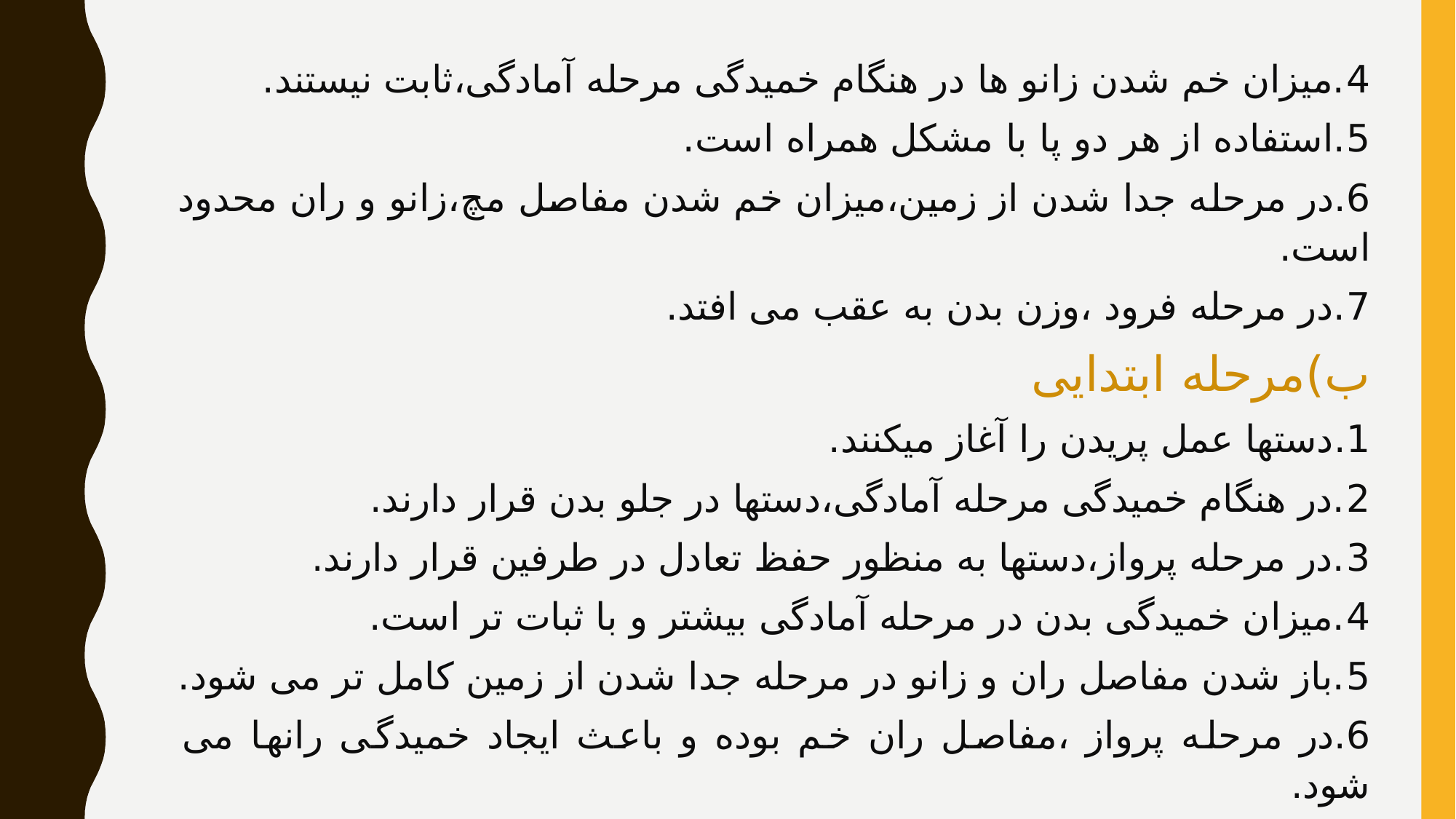

4.میزان خم شدن زانو ها در هنگام خمیدگی مرحله آمادگی،ثابت نیستند.
5.استفاده از هر دو پا با مشکل همراه است.
6.در مرحله جدا شدن از زمین،میزان خم شدن مفاصل مچ،زانو و ران محدود است.
7.در مرحله فرود ،وزن بدن به عقب می افتد.
ب)مرحله ابتدایی
1.دستها عمل پریدن را آغاز میکنند.
2.در هنگام خمیدگی مرحله آمادگی،دستها در جلو بدن قرار دارند.
3.در مرحله پرواز،دستها به منظور حفظ تعادل در طرفین قرار دارند.
4.میزان خمیدگی بدن در مرحله آمادگی بیشتر و با ثبات تر است.
5.باز شدن مفاصل ران و زانو در مرحله جدا شدن از زمین کامل تر می شود.
6.در مرحله پرواز ،مفاصل ران خم بوده و باعث ایجاد خمیدگی رانها می شود.